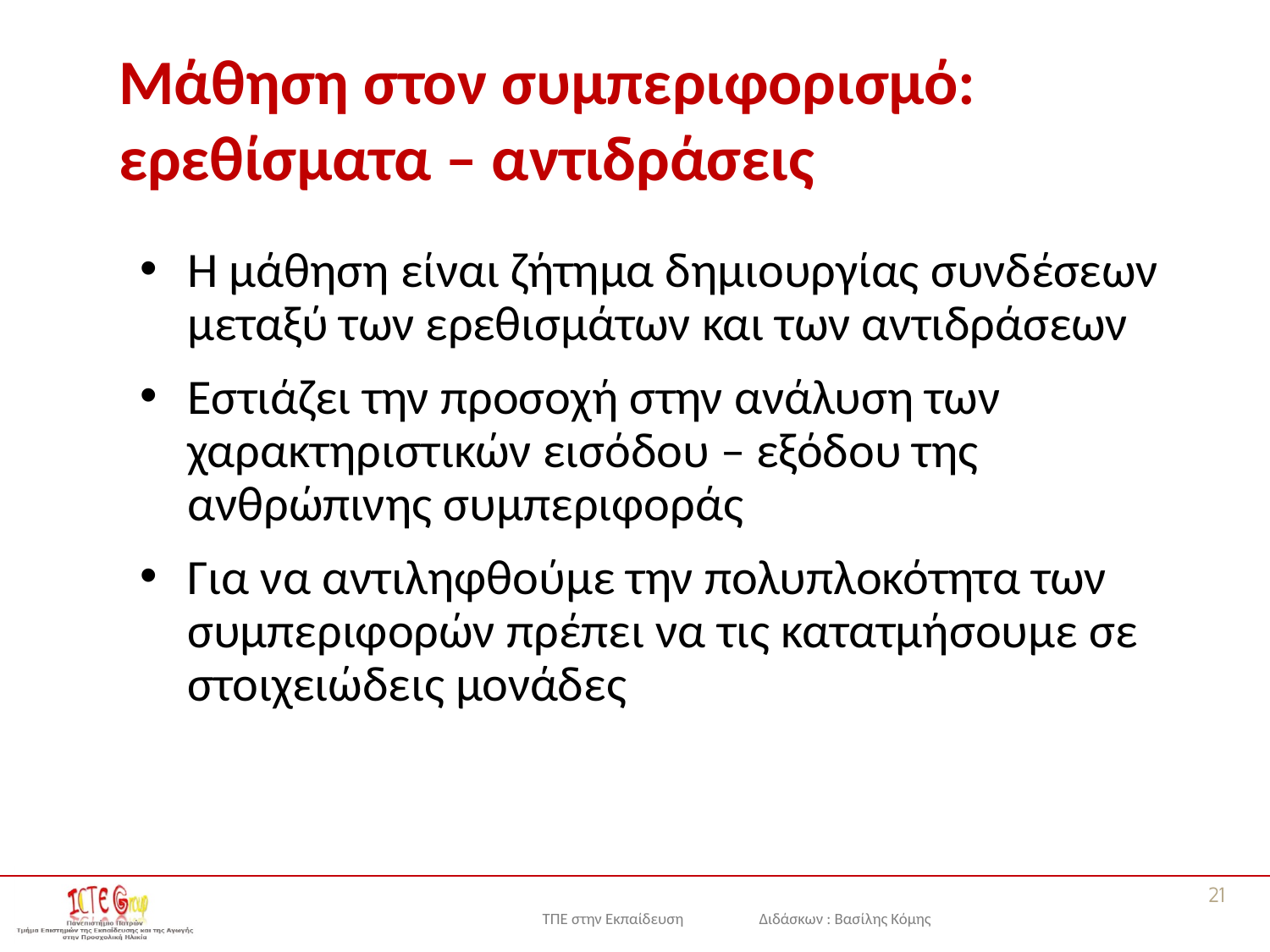

# Μάθηση στον συμπεριφορισμό: ερεθίσματα – αντιδράσεις
Η μάθηση είναι ζήτημα δημιουργίας συνδέσεων μεταξύ των ερεθισμάτων και των αντιδράσεων
Εστιάζει την προσοχή στην ανάλυση των χαρακτηριστικών εισόδου – εξόδου της ανθρώπινης συμπεριφοράς
Για να αντιληφθούμε την πολυπλοκότητα των συμπεριφορών πρέπει να τις κατατμήσουμε σε στοιχειώδεις μονάδες
21